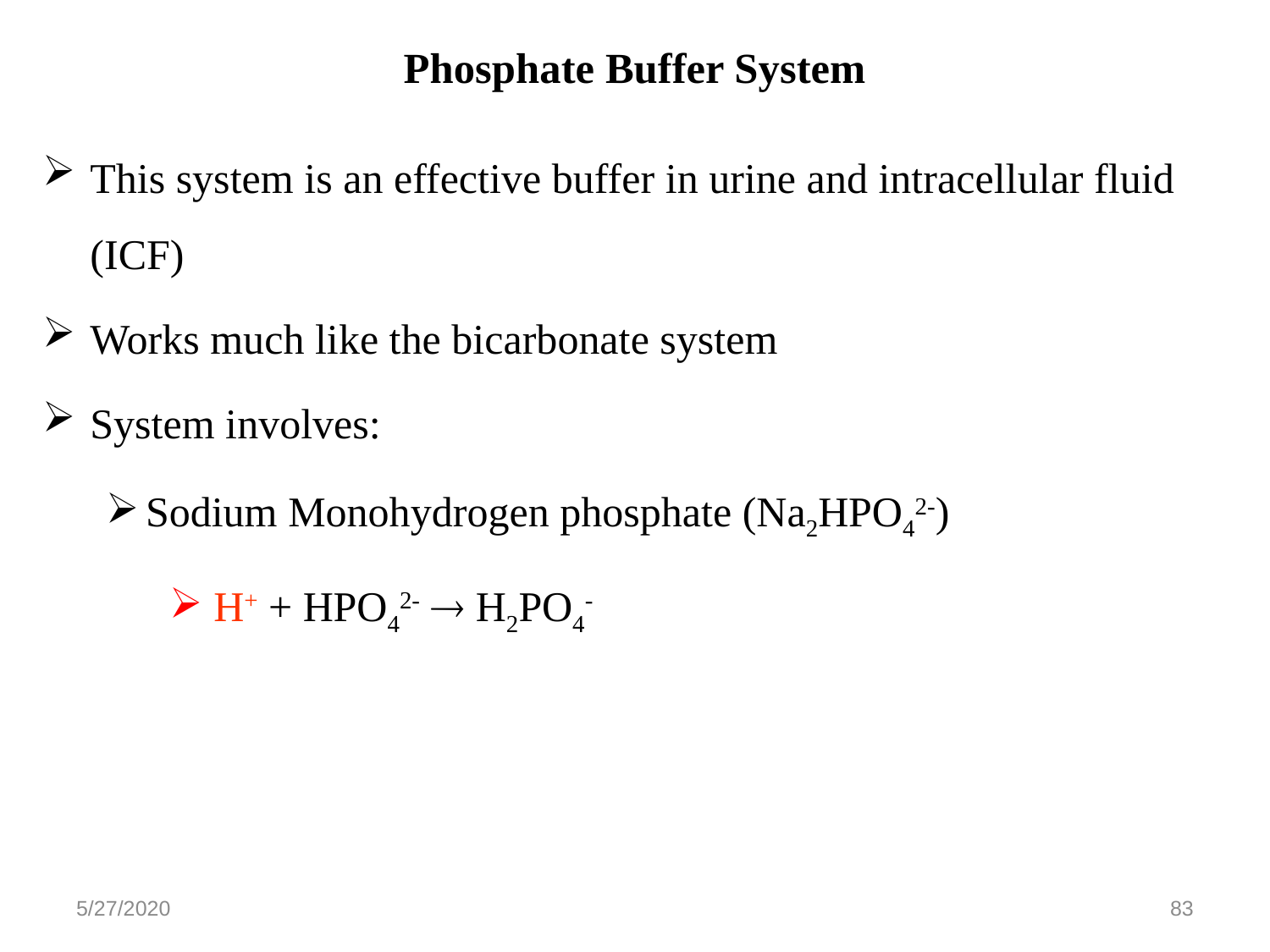

# Phosphate Buffer System
This system is an effective buffer in urine and intracellular fluid (ICF)
Works much like the bicarbonate system
System involves:
Sodium Monohydrogen phosphate (Na2HPO42-)
 H+ + HPO42- → H2PO4-
5/27/2020
83